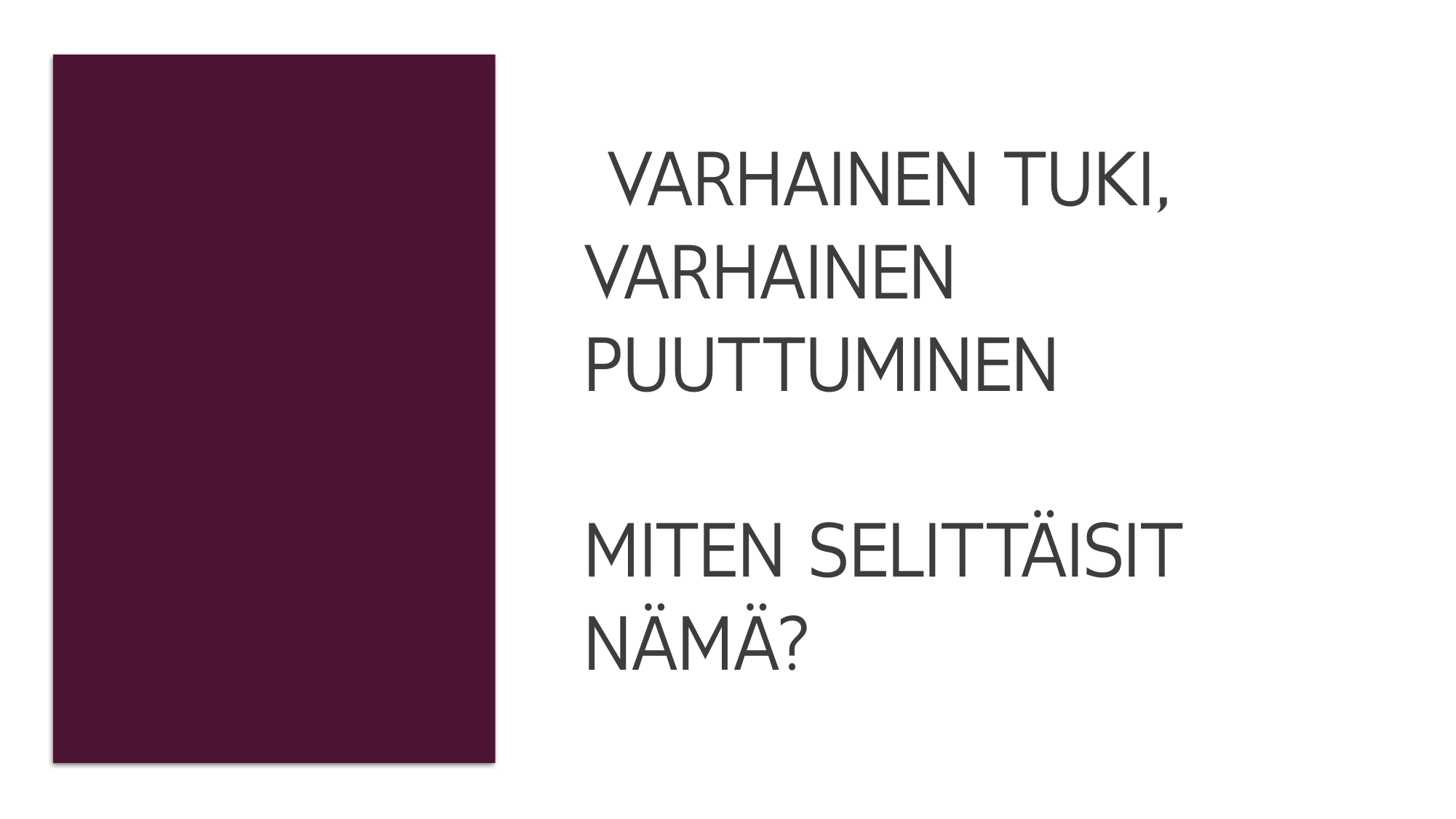

# VARHAINEN TUKI, VARHAINEN PUUTTUMINEN MITEN SELITTÄISIT NÄMÄ?